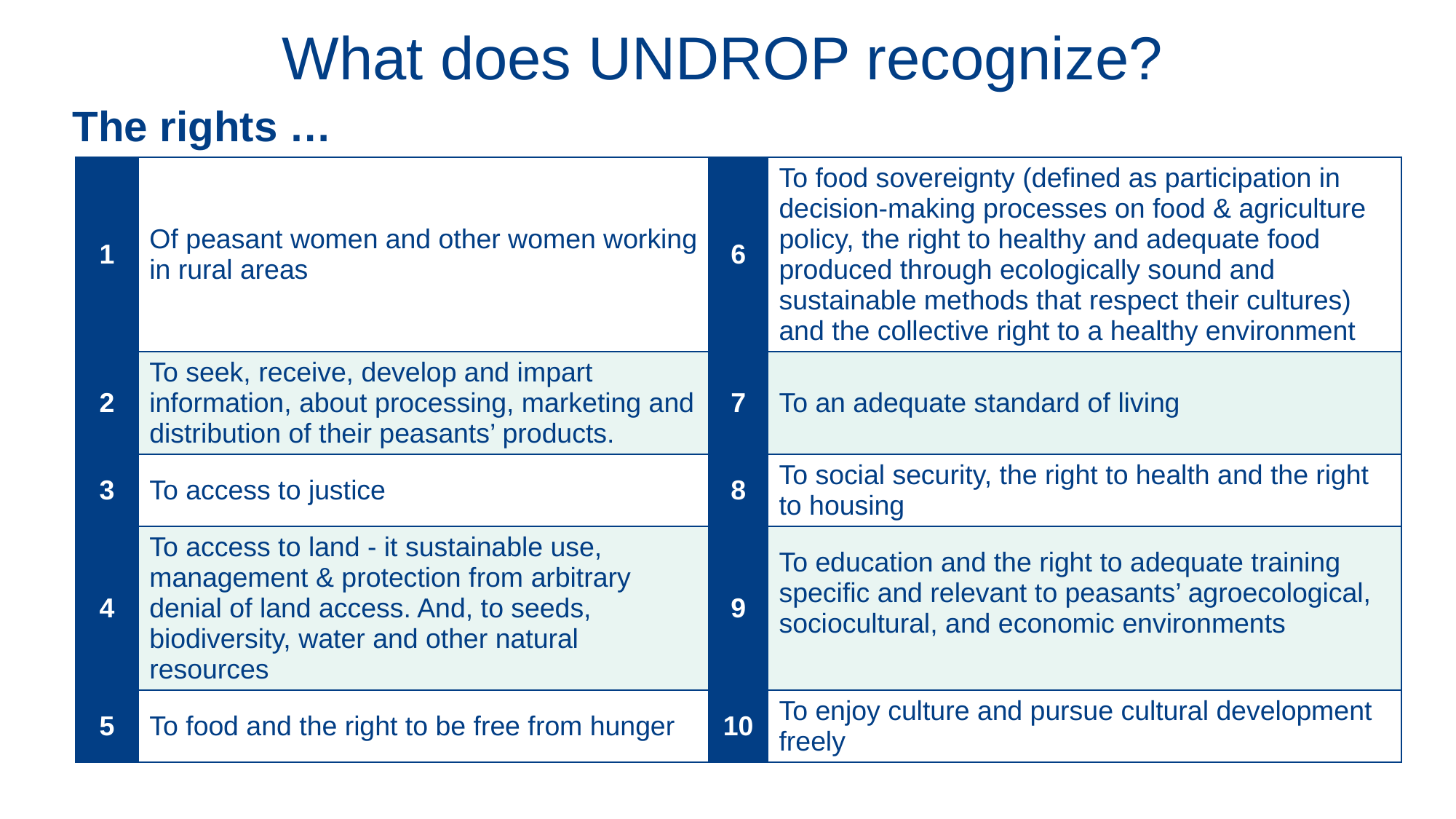

# What does UNDROP recognize?
The rights …
| 1 | Of peasant women and other women working in rural areas | 6 | To food sovereignty (defined as participation in decision-making processes on food & agriculture policy, the right to healthy and adequate food produced through ecologically sound and sustainable methods that respect their cultures) and the collective right to a healthy environment |
| --- | --- | --- | --- |
| 2 | To seek, receive, develop and impart information, about processing, marketing and distribution of their peasants’ products. | 7 | To an adequate standard of living |
| 3 | To access to justice | 8 | To social security, the right to health and the right to housing |
| 4 | To access to land - it sustainable use, management & protection from arbitrary denial of land access. And, to seeds, biodiversity, water and other natural resources | 9 | To education and the right to adequate training specific and relevant to peasants’ agroecological, sociocultural, and economic environments |
| 5 | To food and the right to be free from hunger | 10 | To enjoy culture and pursue cultural development freely |